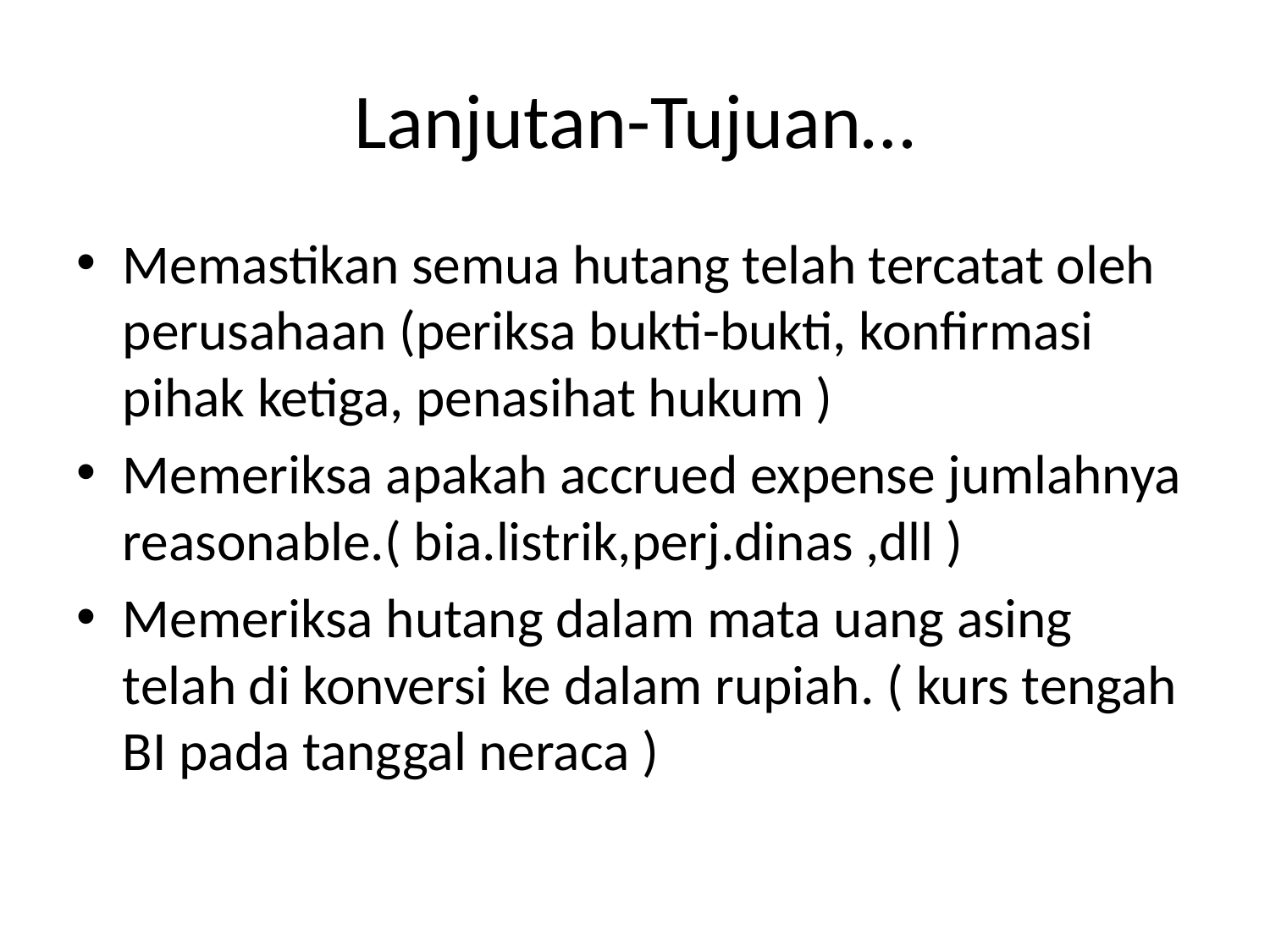

# Lanjutan-Tujuan…
Memastikan semua hutang telah tercatat oleh perusahaan (periksa bukti-bukti, konfirmasi pihak ketiga, penasihat hukum )
Memeriksa apakah accrued expense jumlahnya reasonable.( bia.listrik,perj.dinas ,dll )
Memeriksa hutang dalam mata uang asing telah di konversi ke dalam rupiah. ( kurs tengah BI pada tanggal neraca )